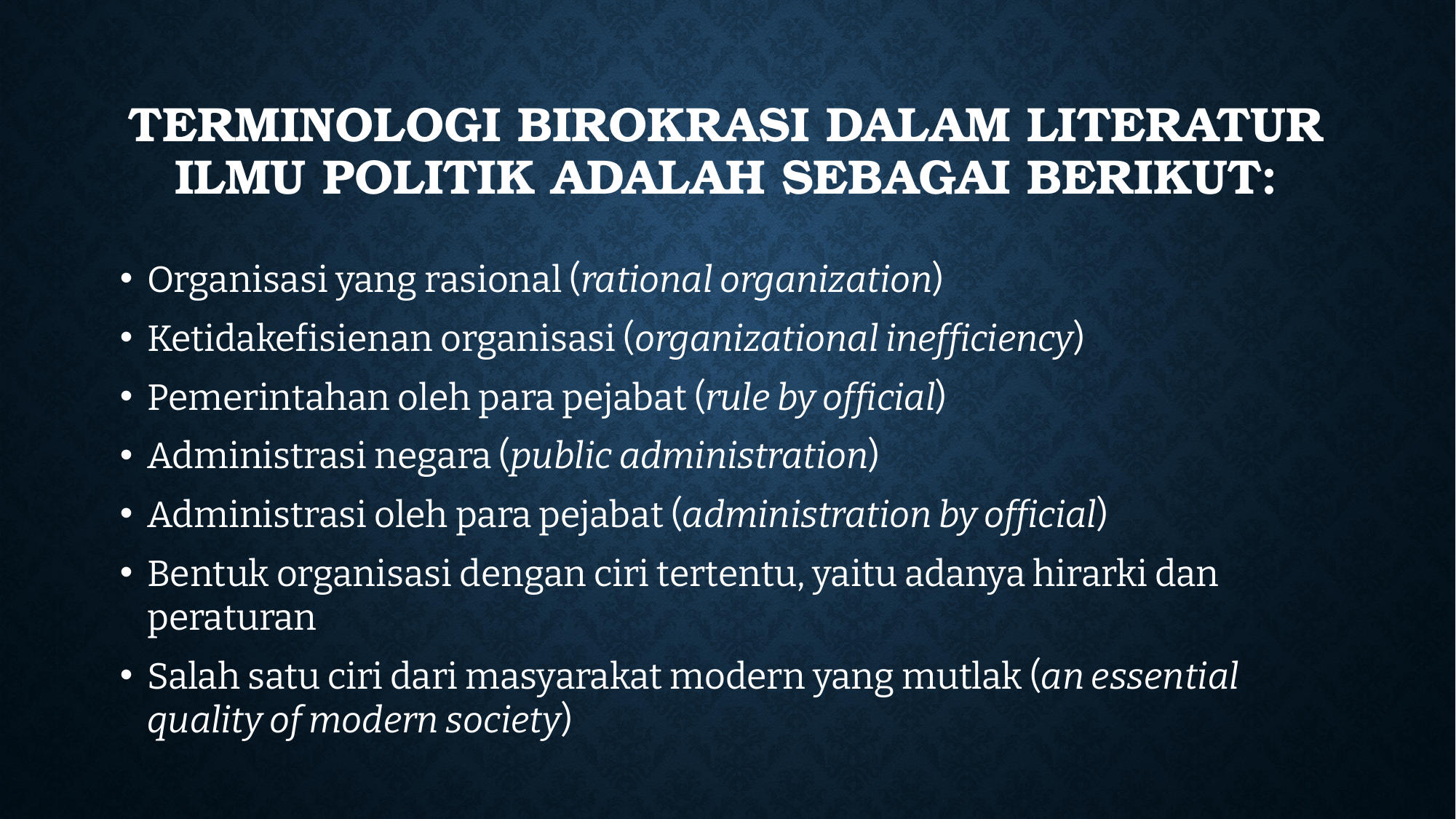

# Terminologi birokrasi dalam literatur Ilmu Politik adalah sebagai berikut:
Organisasi yang rasional (rational organization)
Ketidakefisienan organisasi (organizational inefficiency)
Pemerintahan oleh para pejabat (rule by official)
Administrasi negara (public administration)
Administrasi oleh para pejabat (administration by official)
Bentuk organisasi dengan ciri tertentu, yaitu adanya hirarki dan peraturan
Salah satu ciri dari masyarakat modern yang mutlak (an essential quality of modern society)